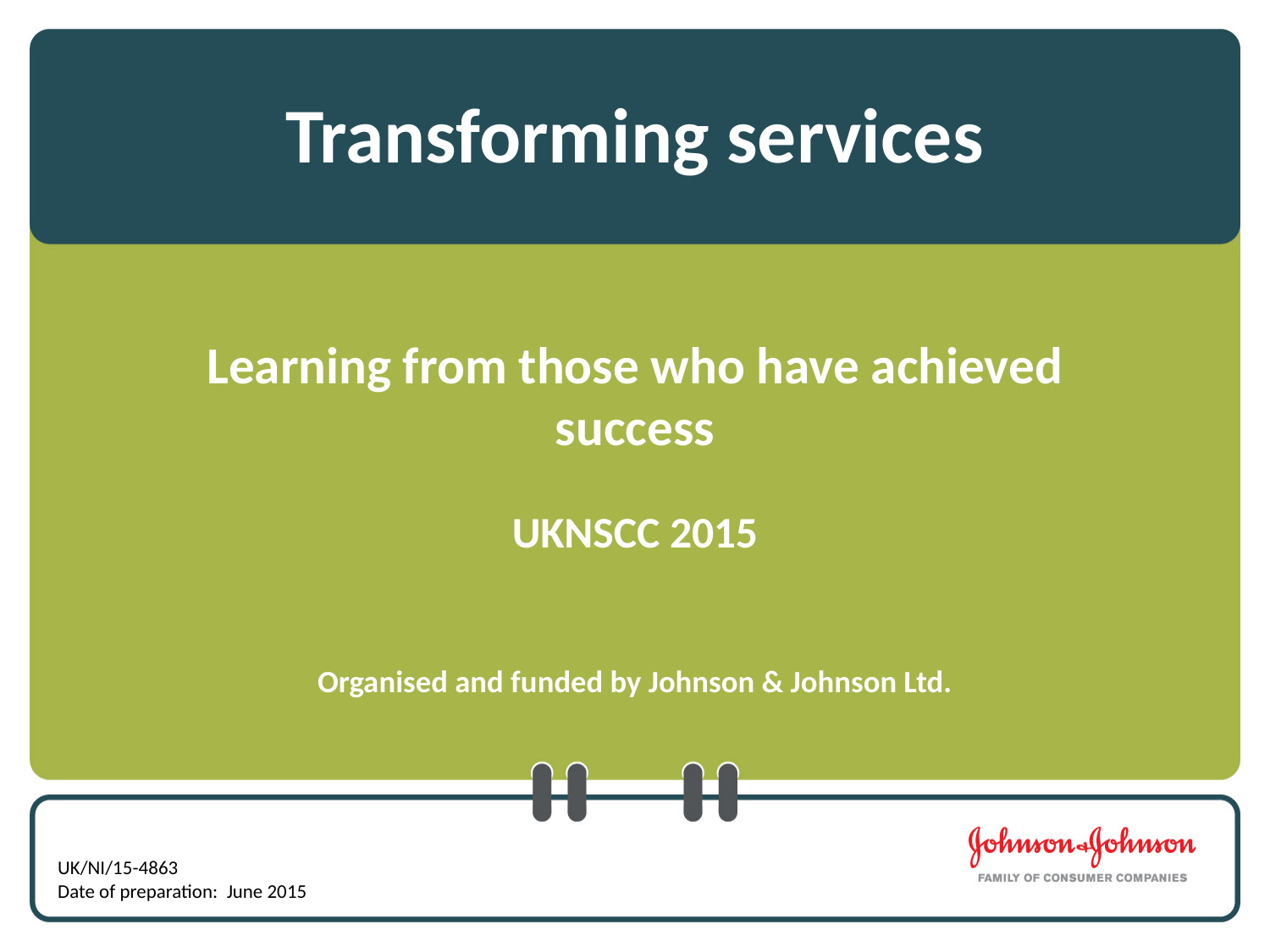

# Transforming services
Learning from those who have achieved success

UKNSCC 2015

Organised and funded by Johnson & Johnson Ltd.
UK/NI/15-4863
Date of preparation:  June 2015